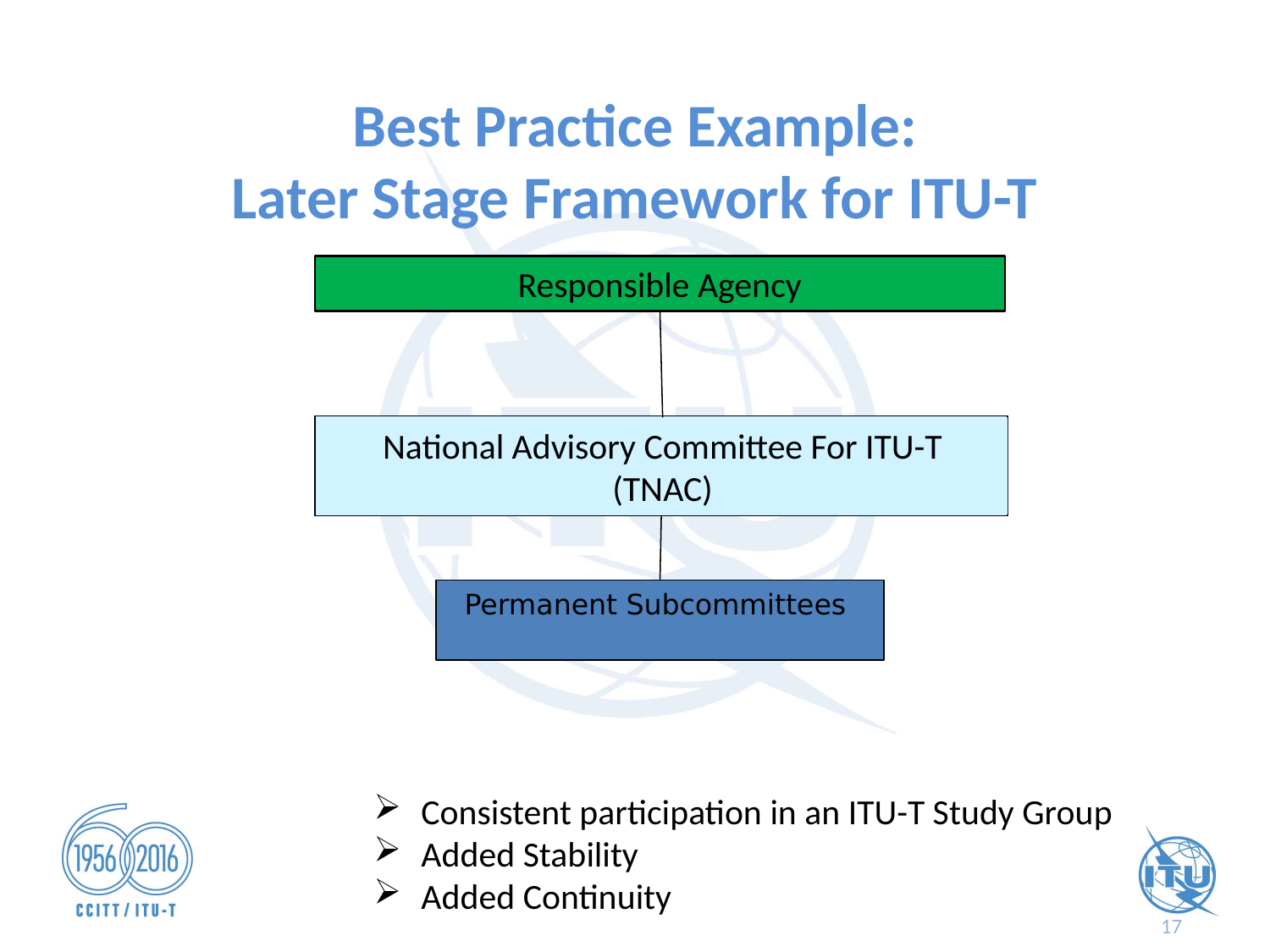

# Best Practice Example: Later Stage Framework for ITU-T
Responsible Agency

National Advisory Committee For ITU-T (TNAC)
Permanent Subcommittees

Consistent participation in an ITU-T Study Group
Added Stability
Added Continuity

17